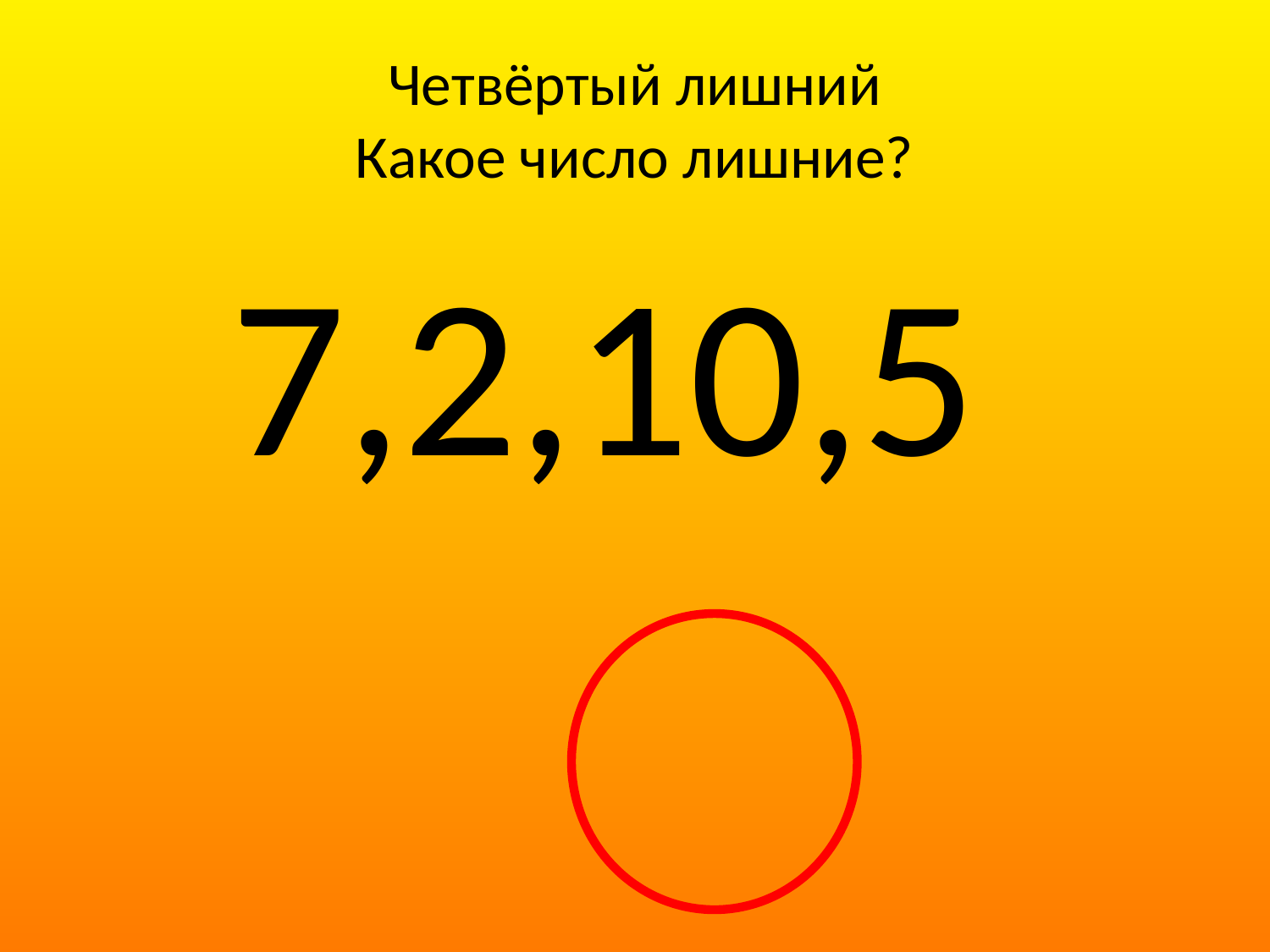

# Четвёртый лишний Какое число лишние?
   7,2,10,5